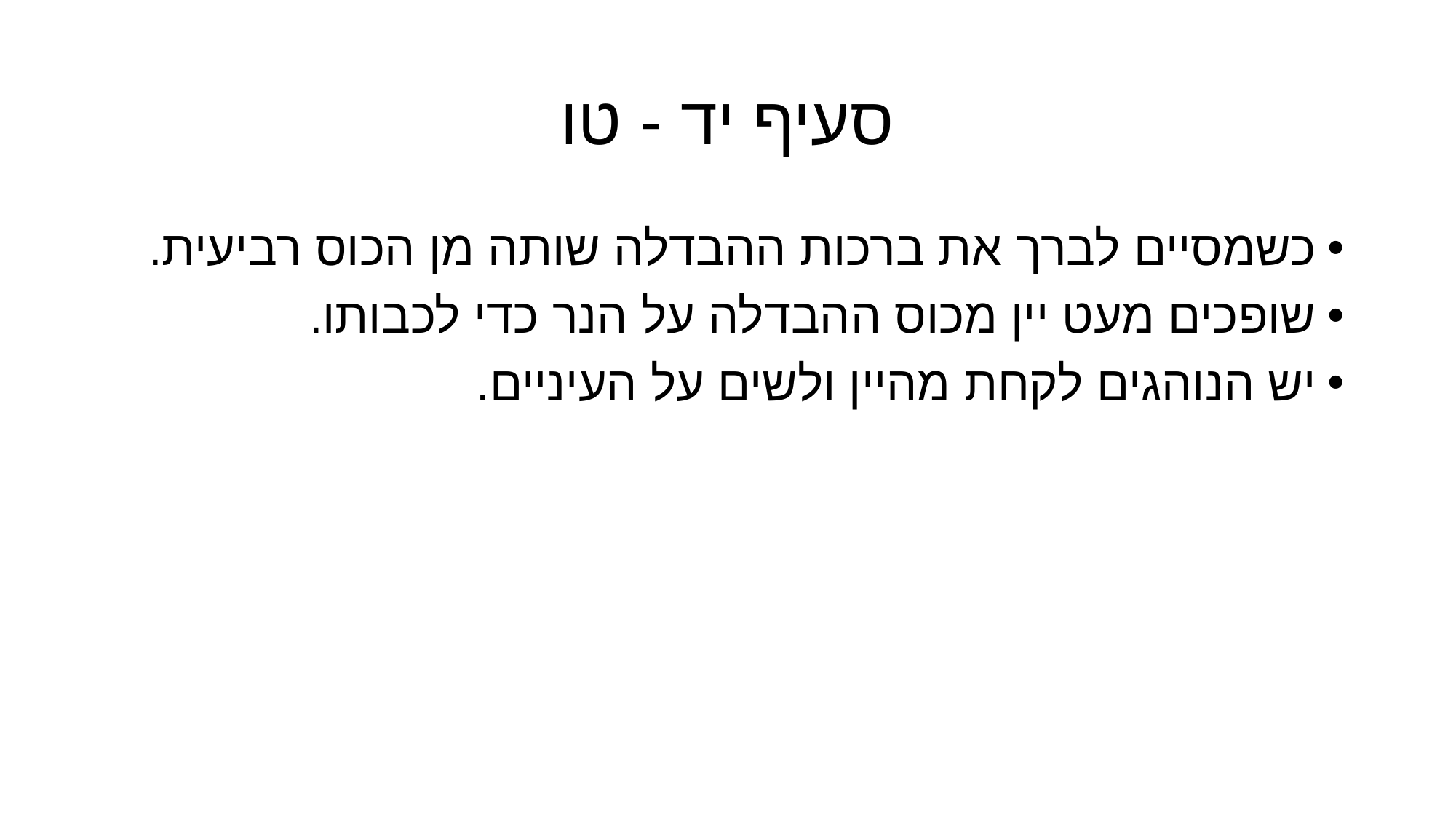

# סעיף יד - טו
כשמסיים לברך את ברכות ההבדלה שותה מן הכוס רביעית.
שופכים מעט יין מכוס ההבדלה על הנר כדי לכבותו.
יש הנוהגים לקחת מהיין ולשים על העיניים.